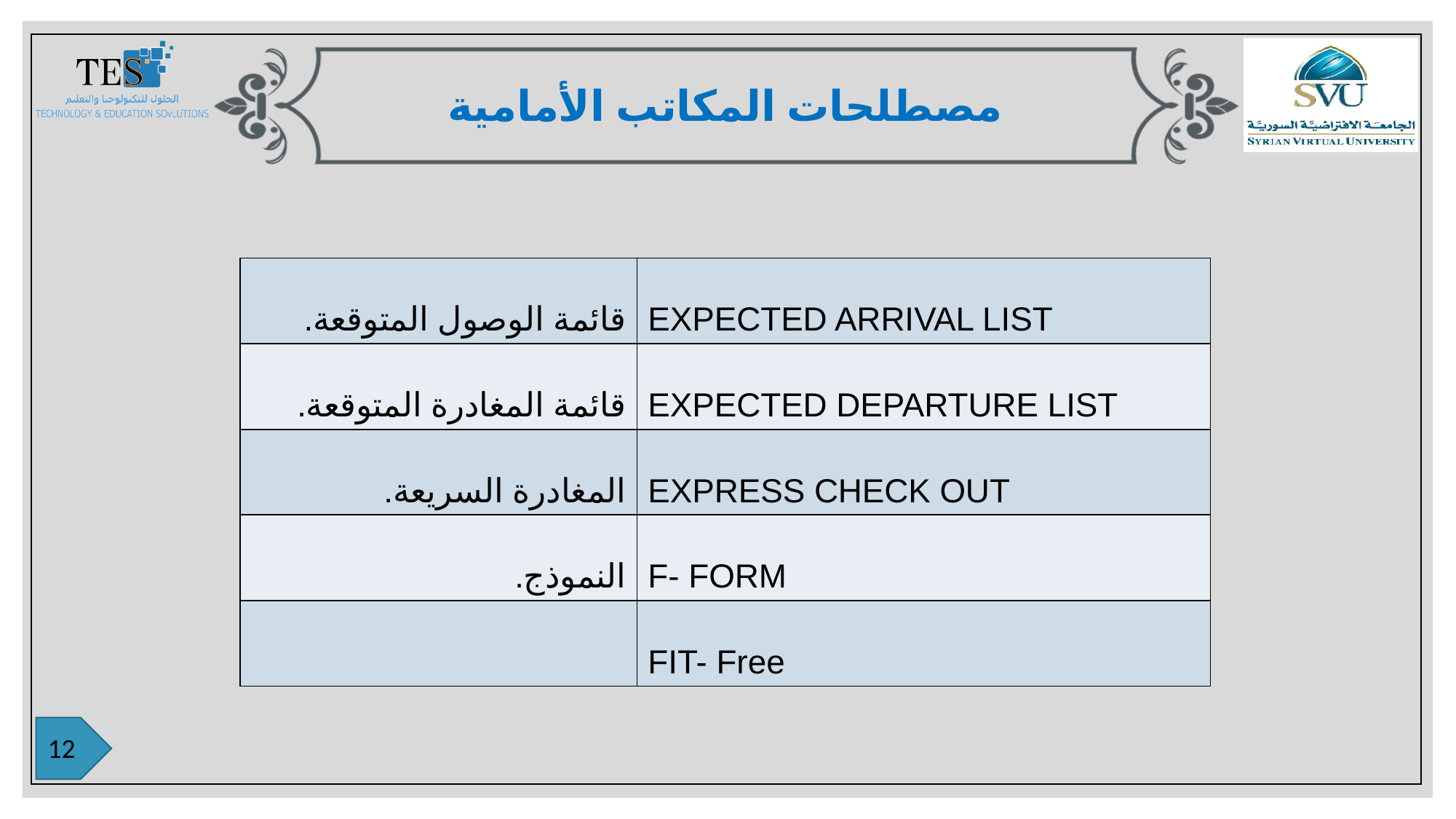

مصطلحات المكاتب الأمامية
​​
| قائمة الوصول المتوقعة. | EXPECTED ARRIVAL LIST |
| --- | --- |
| قائمة المغادرة المتوقعة. | EXPECTED DEPARTURE LIST |
| المغادرة السريعة. | EXPRESS CHECK OUT |
| النموذج. | F- FORM |
|  | FIT- Free |